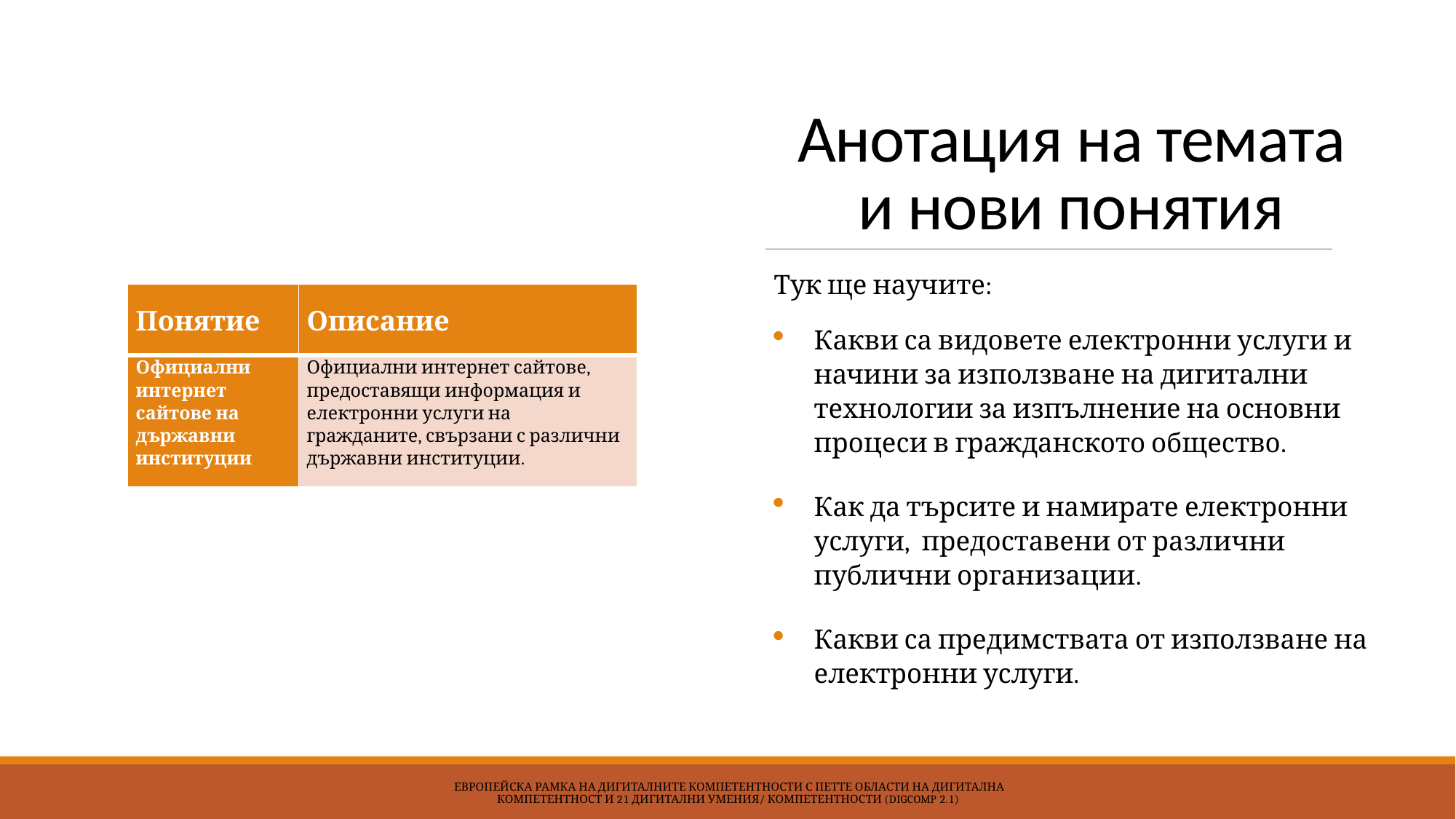

# Анотация на темата и нови понятия
Тук ще научите:
Какви са видовете електронни услуги и начини за използване на дигитални технологии за изпълнение на основни процеси в гражданското общество.
Как да търсите и намирате електронни услуги,  предоставени от различни публични организации.
Какви са предимствата от използване на електронни услуги.
| Понятие | Описание |
| --- | --- |
| Официални интернет сайтове на държавни институции | Официални интернет сайтове, предоставящи информация и електронни услуги на гражданите, свързани с различни държавни институции. |

 Европейска Рамка на дигиталните компетентности с петте области на дигитална компетентност и 21 дигитални умения/ компетентности (DigComp 2.1)